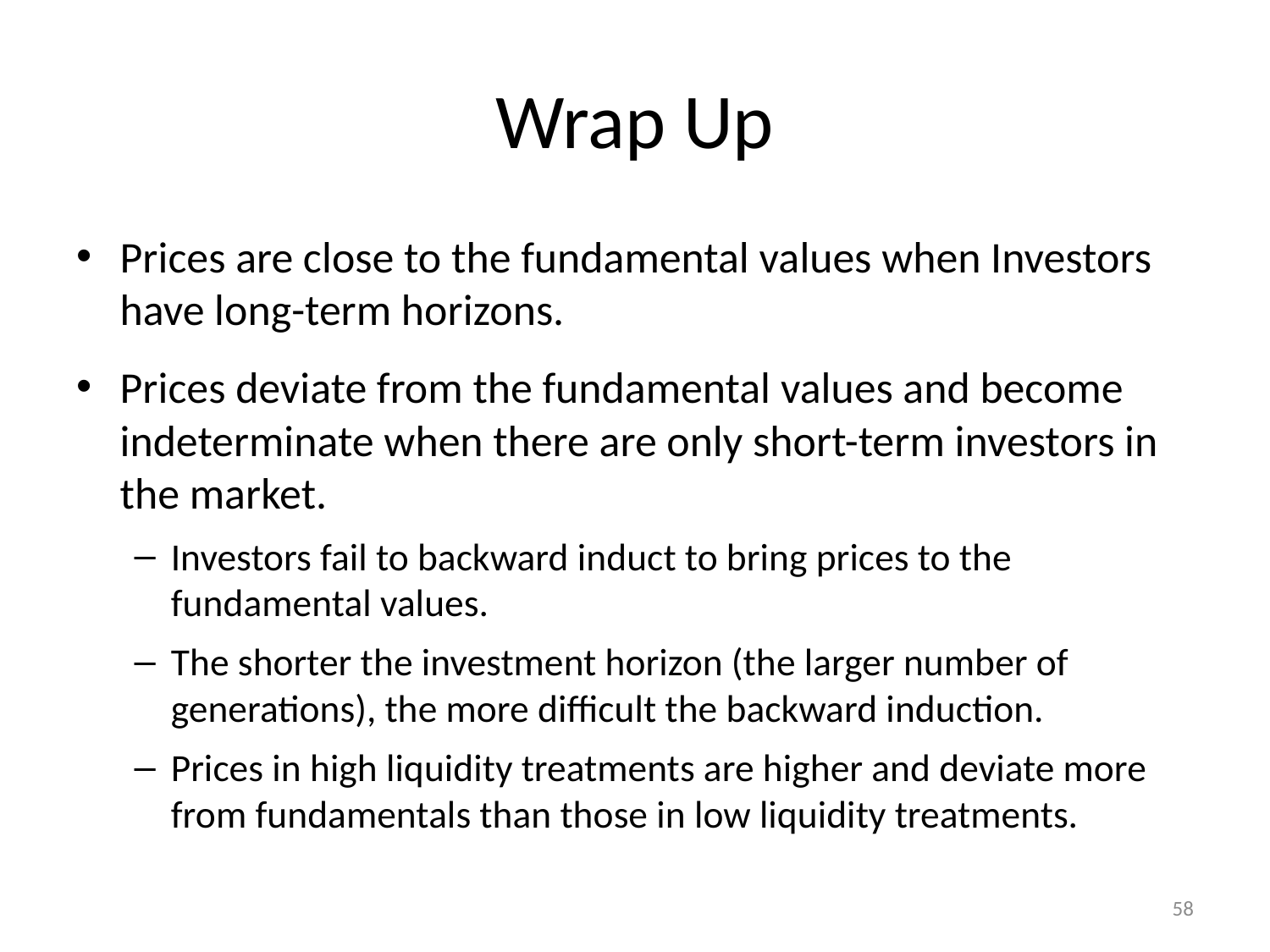

# Wrap Up
Prices are close to the fundamental values when Investors have long-term horizons.
Prices deviate from the fundamental values and become indeterminate when there are only short-term investors in the market.
Investors fail to backward induct to bring prices to the fundamental values.
The shorter the investment horizon (the larger number of generations), the more difficult the backward induction.
Prices in high liquidity treatments are higher and deviate more from fundamentals than those in low liquidity treatments.
58